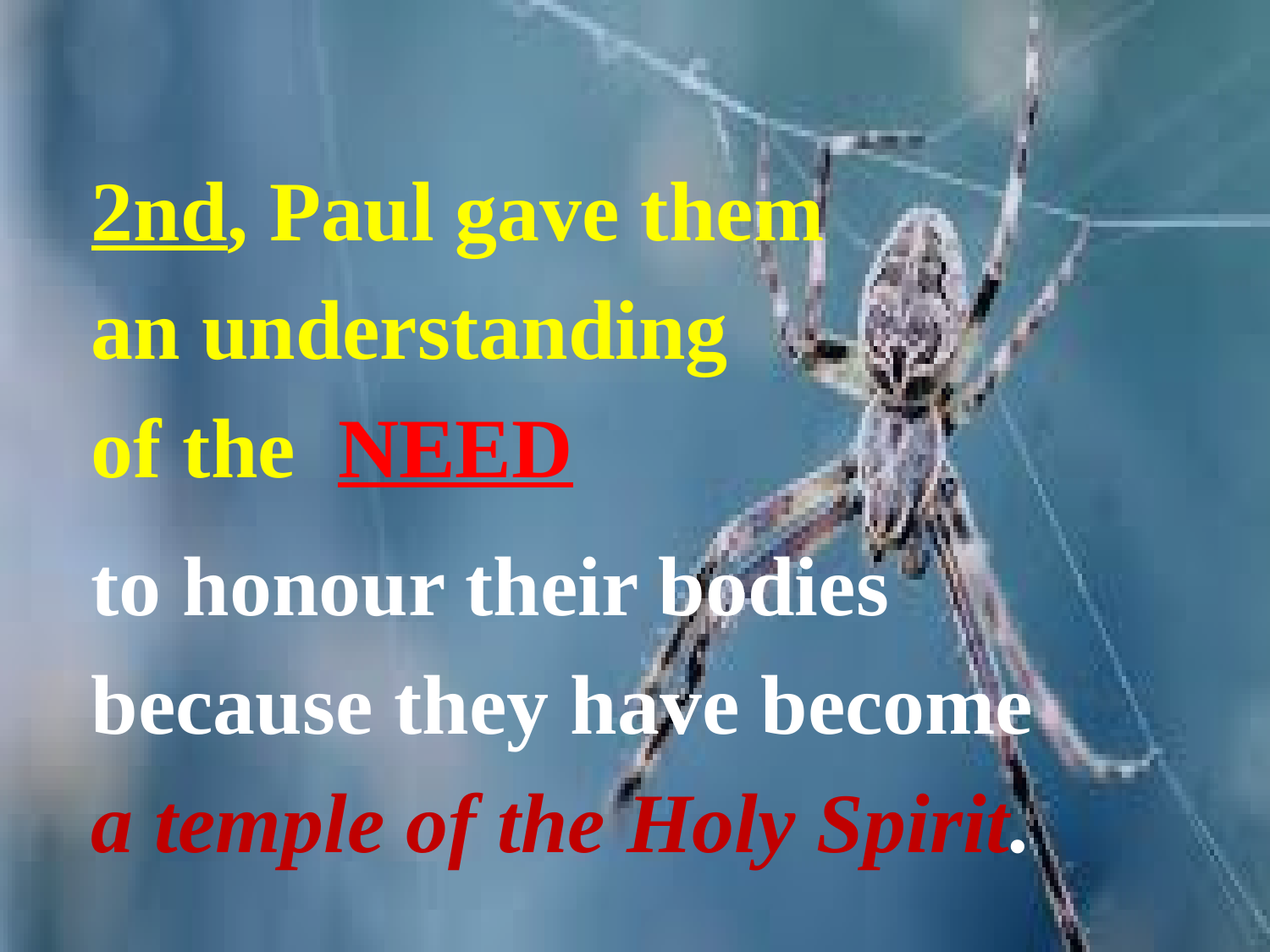

2nd, Paul gave them
   an understanding
   of the  NEED

   to honour their bodies
   because they have become
   a temple of the Holy Spirit.